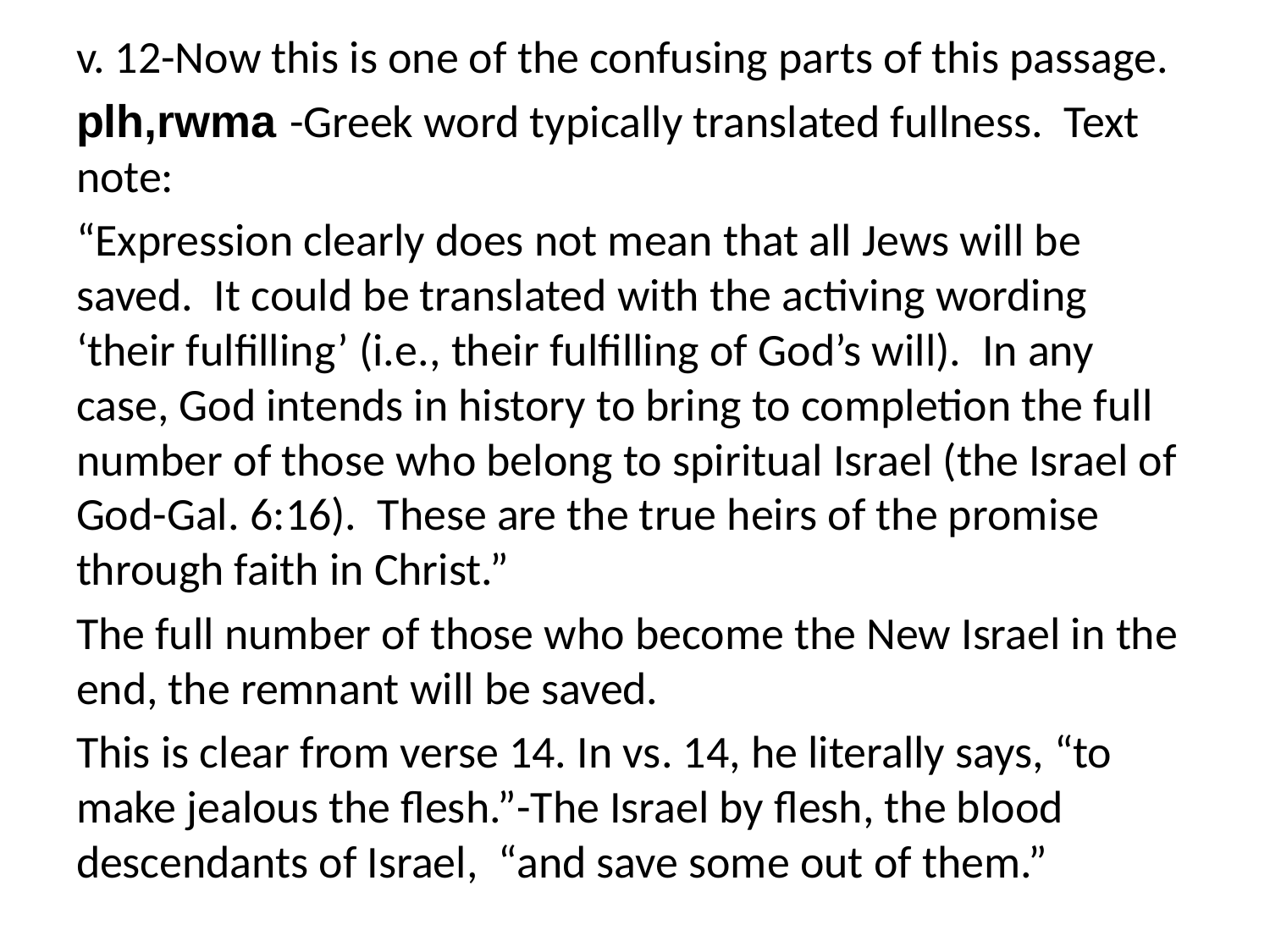

v. 12-Now this is one of the confusing parts of this passage.
plh,rwma -Greek word typically translated fullness.  Text note:
“Expression clearly does not mean that all Jews will be saved.  It could be translated with the activing wording ‘their fulfilling’ (i.e., their fulfilling of God’s will).  In any case, God intends in history to bring to completion the full number of those who belong to spiritual Israel (the Israel of God-Gal. 6:16).  These are the true heirs of the promise through faith in Christ.”
The full number of those who become the New Israel in the end, the remnant will be saved.
This is clear from verse 14. In vs. 14, he literally says, “to make jealous the flesh.”-The Israel by flesh, the blood descendants of Israel,  “and save some out of them.”